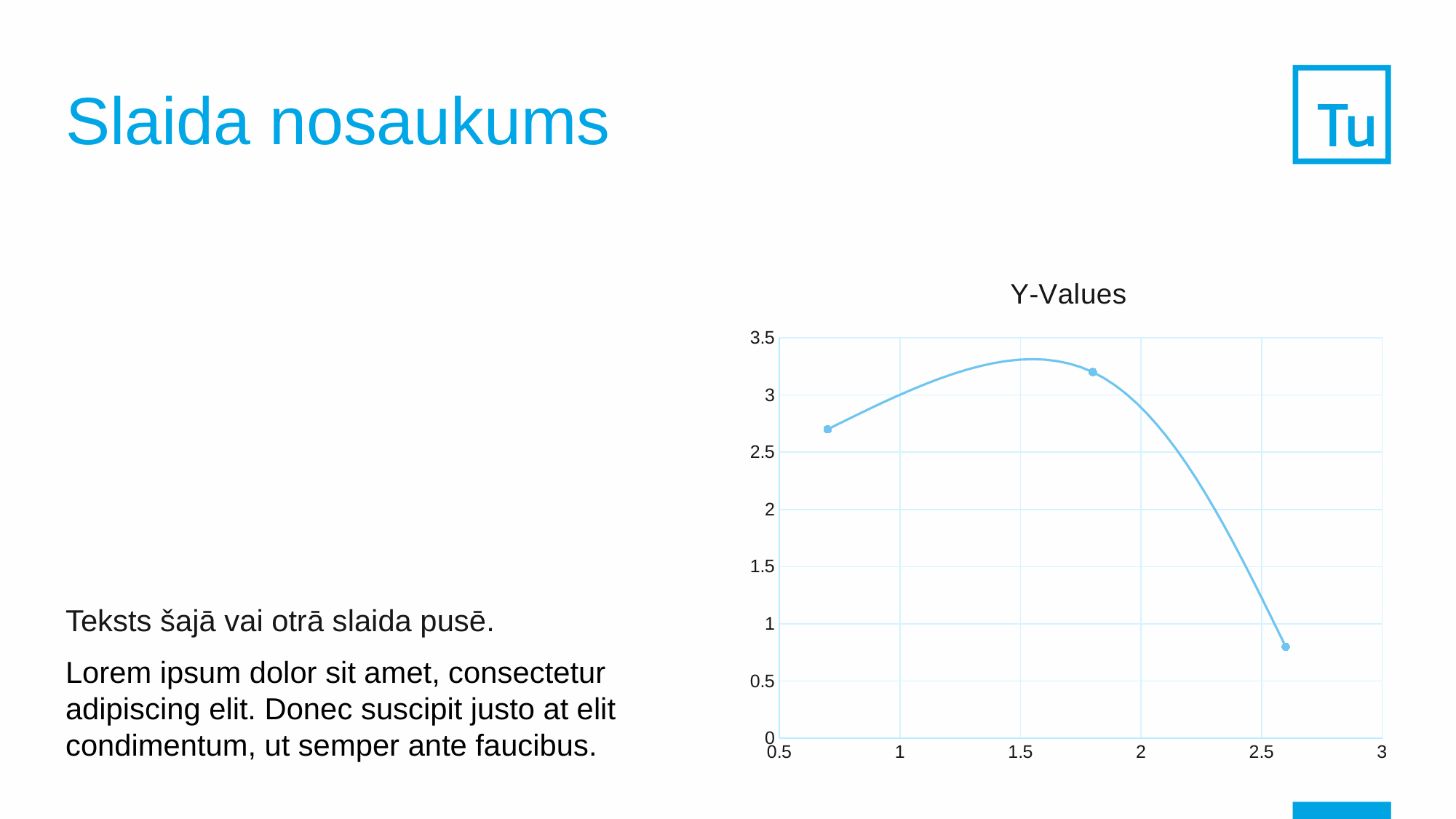

# Slaida nosaukums
Teksts šajā vai otrā slaida pusē.
Lorem ipsum dolor sit amet, consectetur adipiscing elit. Donec suscipit justo at elit condimentum, ut semper ante faucibus.

### Chart:

| Category | Y-Values |
|---|---|